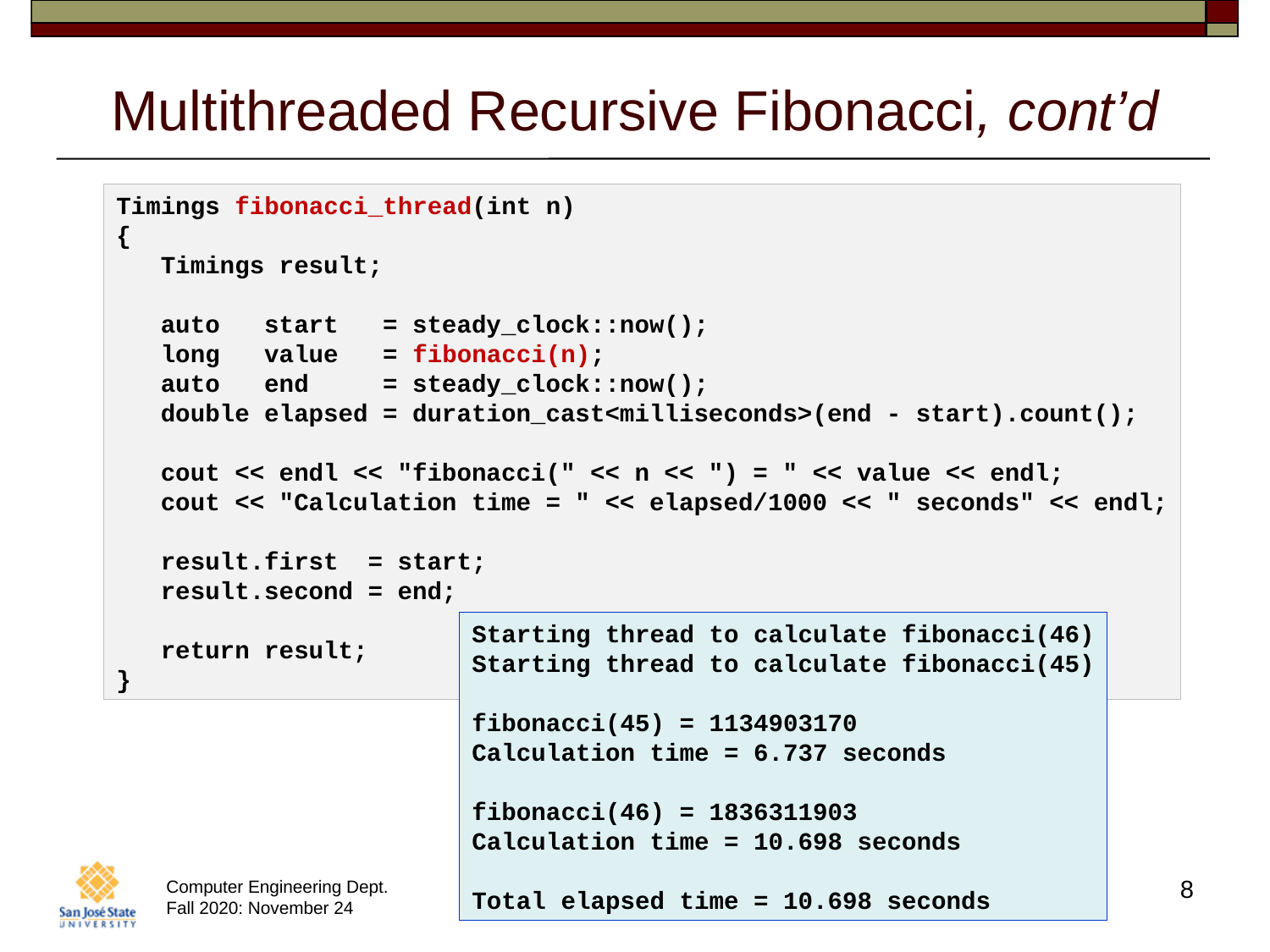

# Multithreaded Recursive Fibonacci, cont’d
Timings fibonacci_thread(int n)
{
   Timings result;

   auto   start   = steady_clock::now();
   long   value   = fibonacci(n);
   auto   end     = steady_clock::now();
   double elapsed = duration_cast<milliseconds>(end - start).count();
   cout << endl << "fibonacci(" << n << ") = " << value << endl;
   cout << "Calculation time = " << elapsed/1000 << " seconds" << endl;
   result.first  = start;
   result.second = end;
   return result;
}
Starting thread to calculate fibonacci(46)
Starting thread to calculate fibonacci(45)
fibonacci(45) = 1134903170
Calculation time = 6.737 seconds

fibonacci(46) = 1836311903
Calculation time = 10.698 seconds

Total elapsed time = 10.698 seconds
8